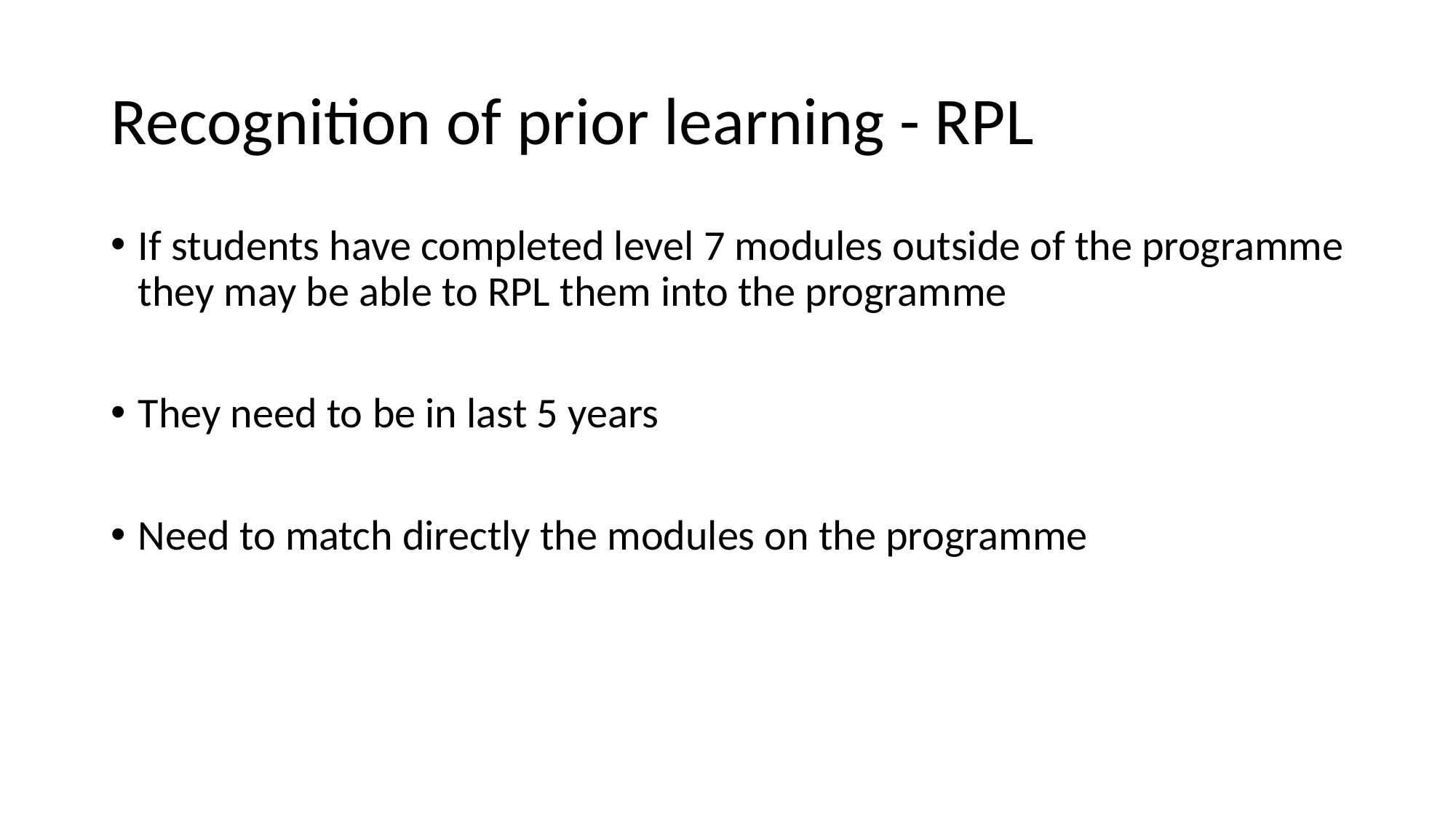

# Recognition of prior learning - RPL
If students have completed level 7 modules outside of the programme they may be able to RPL them into the programme

They need to be in last 5 years

Need to match directly the modules on the programme